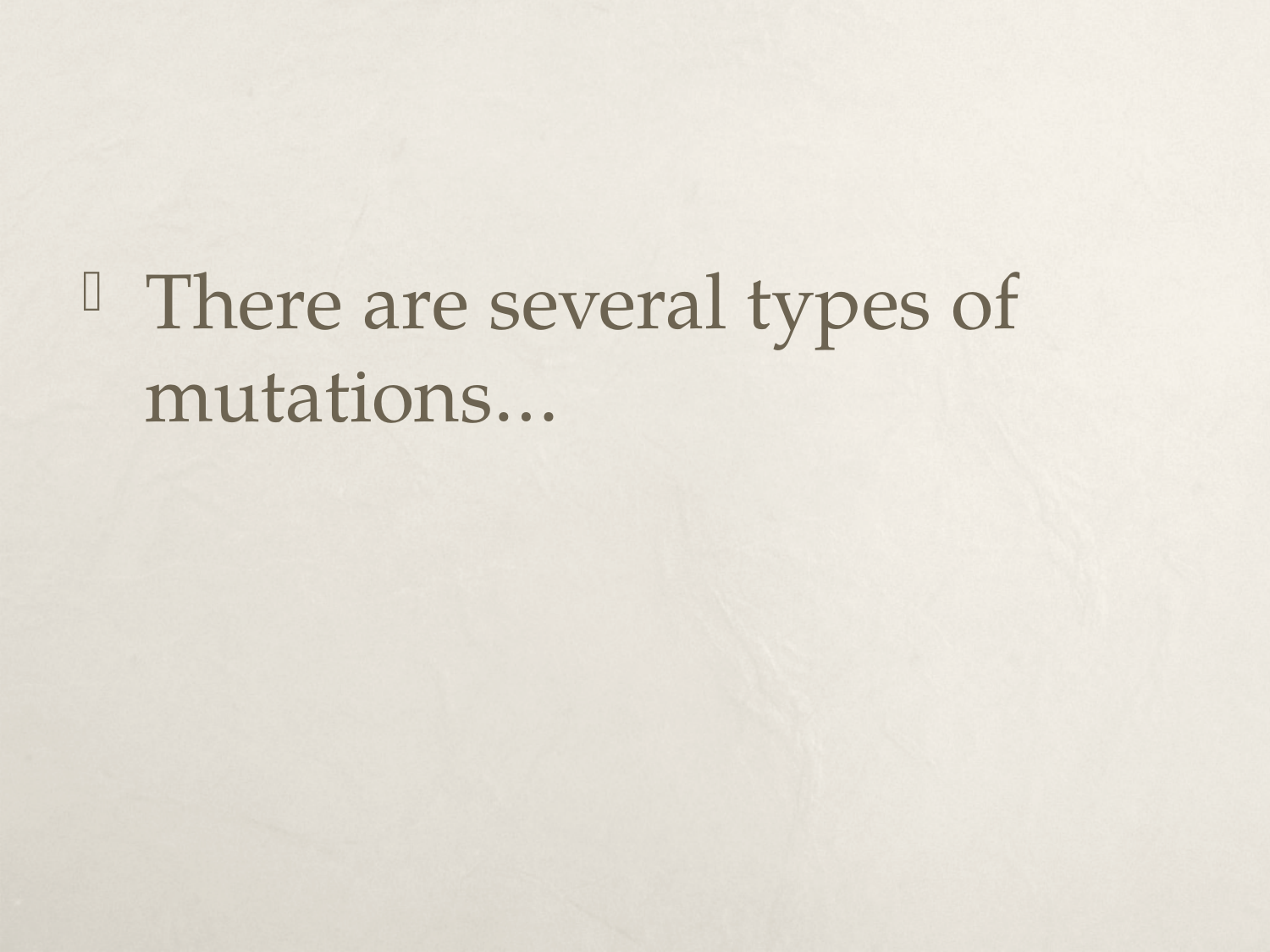

#
There are several types of mutations…